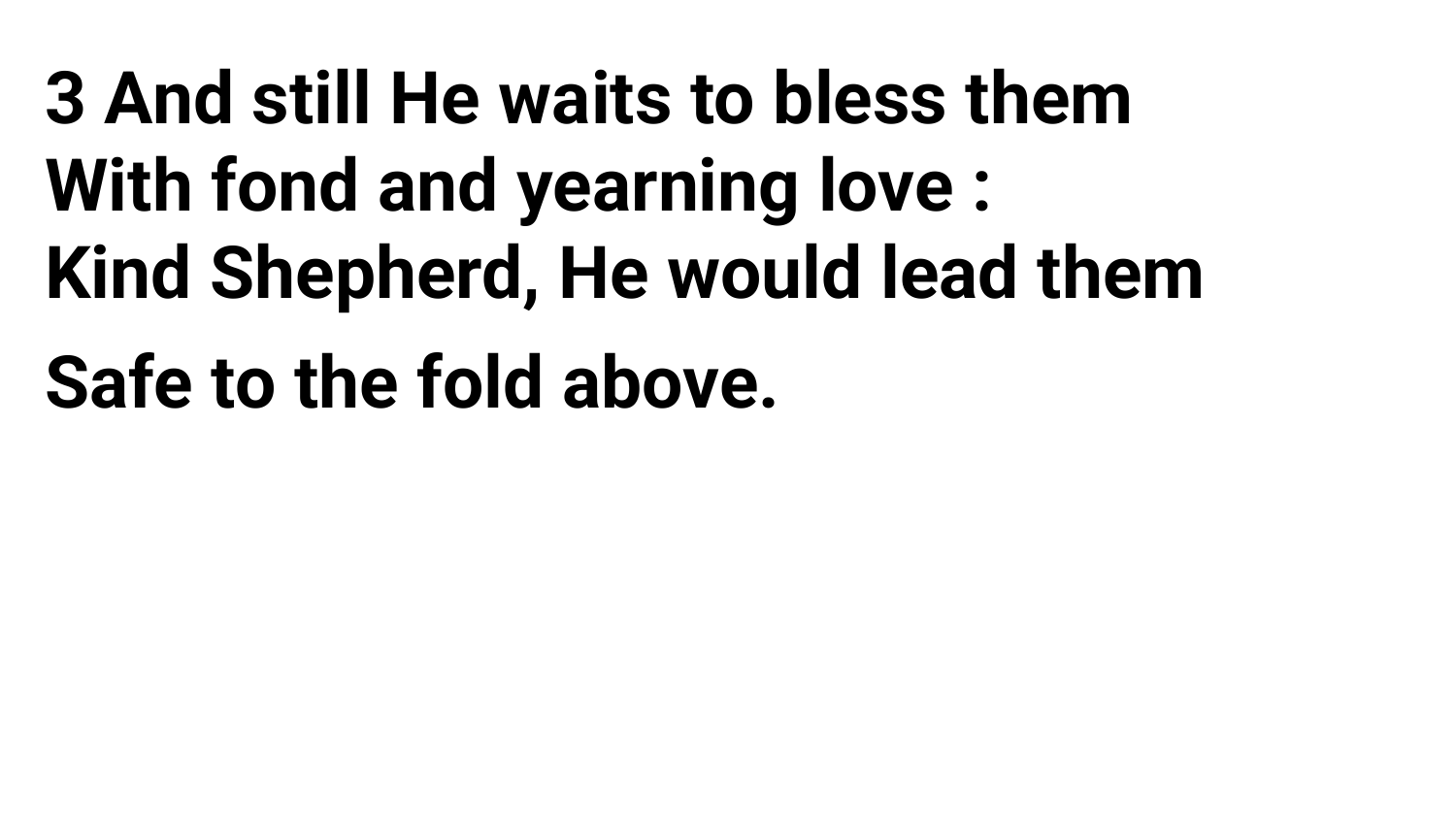

3 And still He waits to bless them
With fond and yearning love :
Kind Shepherd, He would lead them
Safe to the fold above.